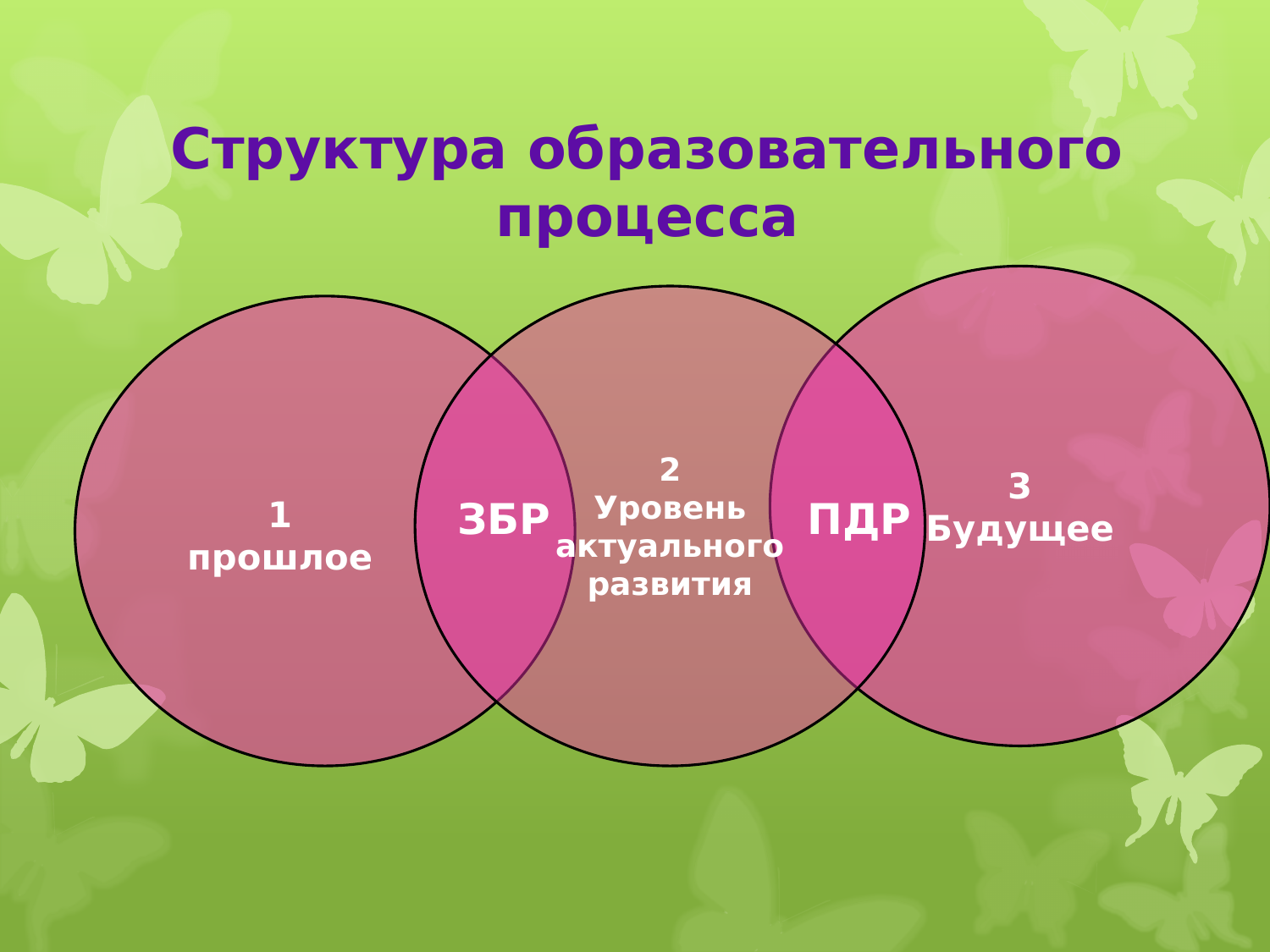

# Структура образовательного процесса
3
Будущее
2
Уровень актуального развития

1
прошлое
ЗБР
ПДР